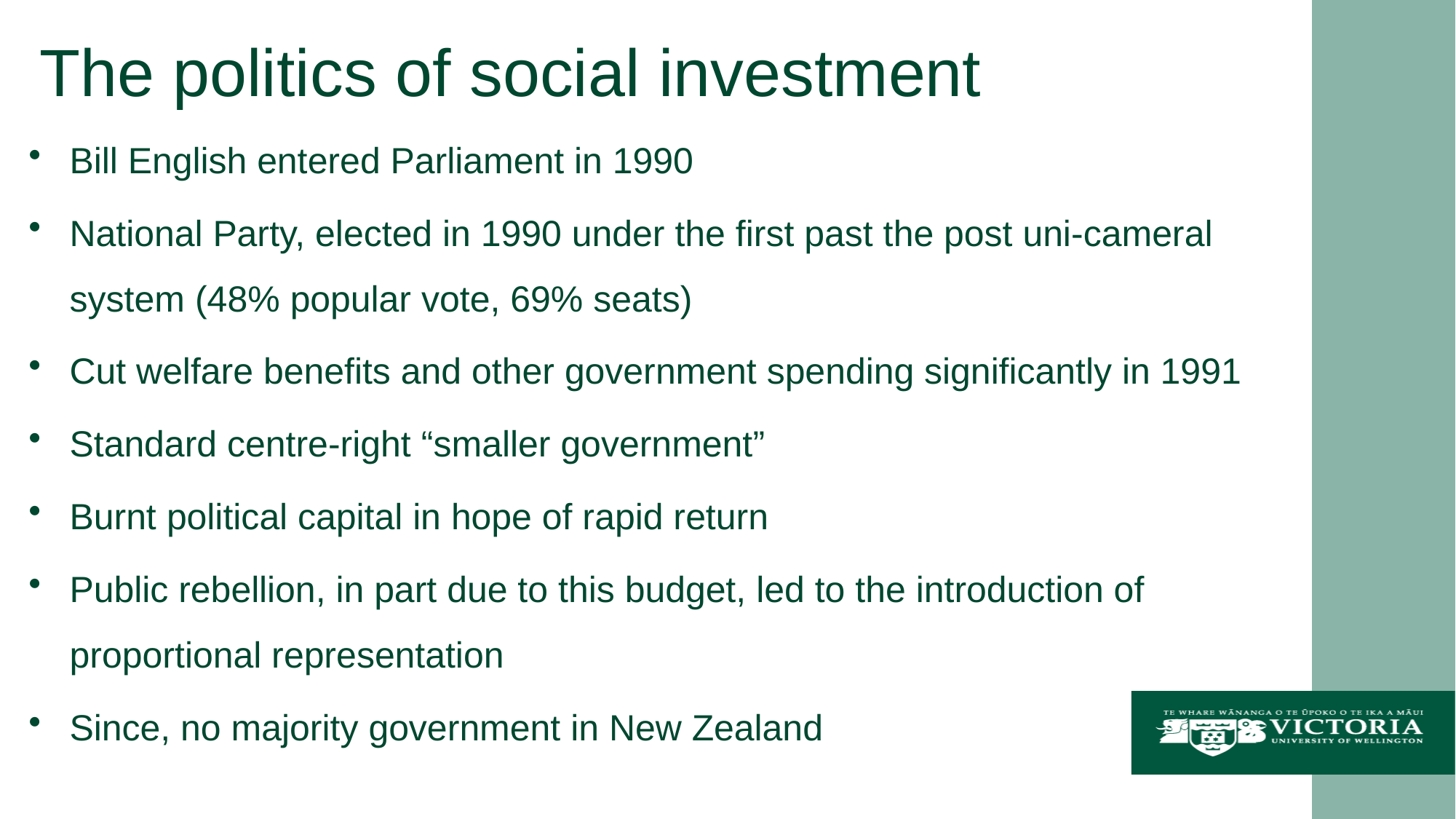

# The politics of social investment
Bill English entered Parliament in 1990
National Party, elected in 1990 under the first past the post uni-cameral system (48% popular vote, 69% seats)
Cut welfare benefits and other government spending significantly in 1991
Standard centre-right “smaller government”
Burnt political capital in hope of rapid return
Public rebellion, in part due to this budget, led to the introduction of proportional representation
Since, no majority government in New Zealand